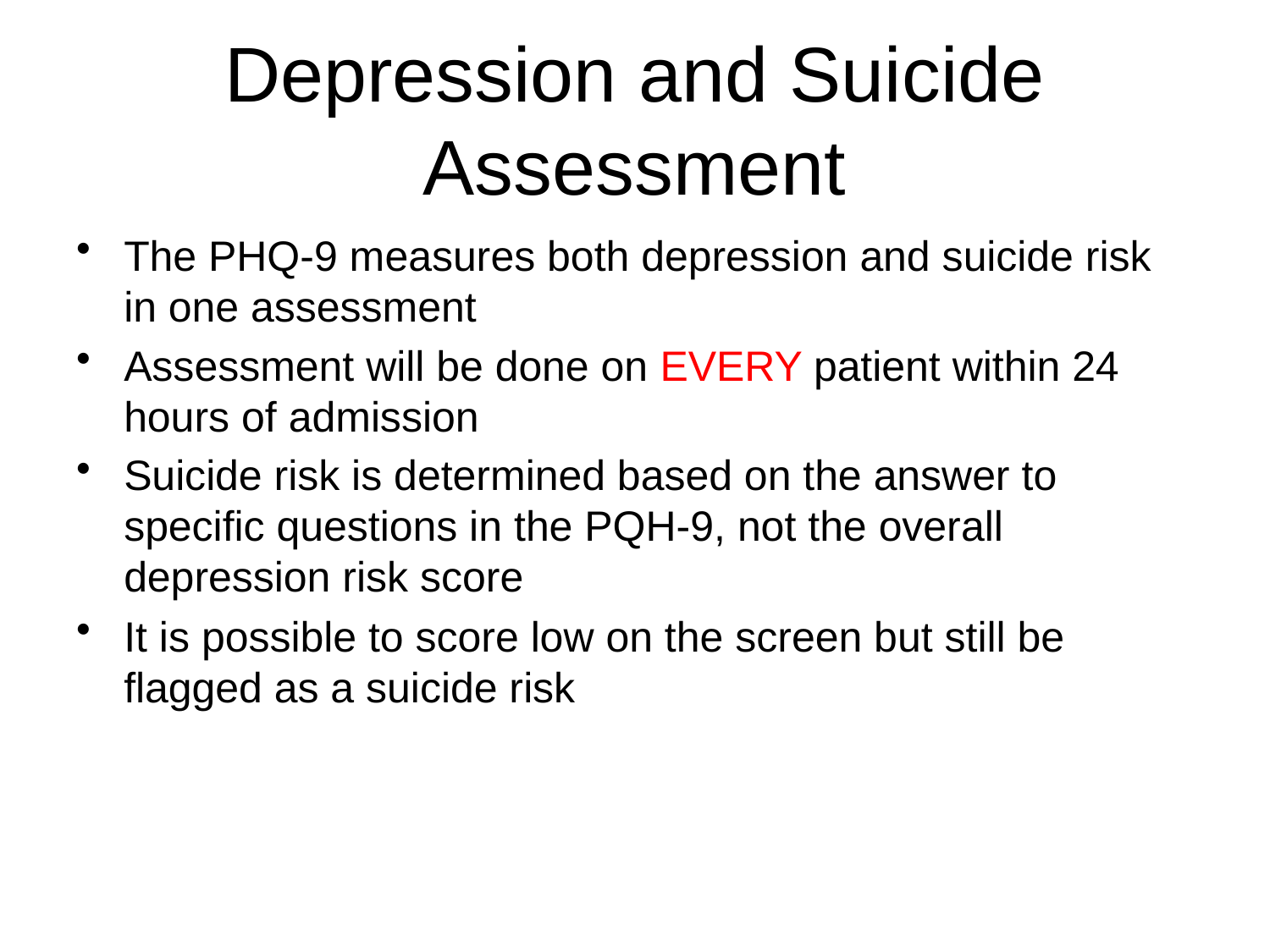

# Depression and Suicide Assessment
The PHQ-9 measures both depression and suicide risk in one assessment
Assessment will be done on EVERY patient within 24 hours of admission
Suicide risk is determined based on the answer to specific questions in the PQH-9, not the overall depression risk score
It is possible to score low on the screen but still be flagged as a suicide risk